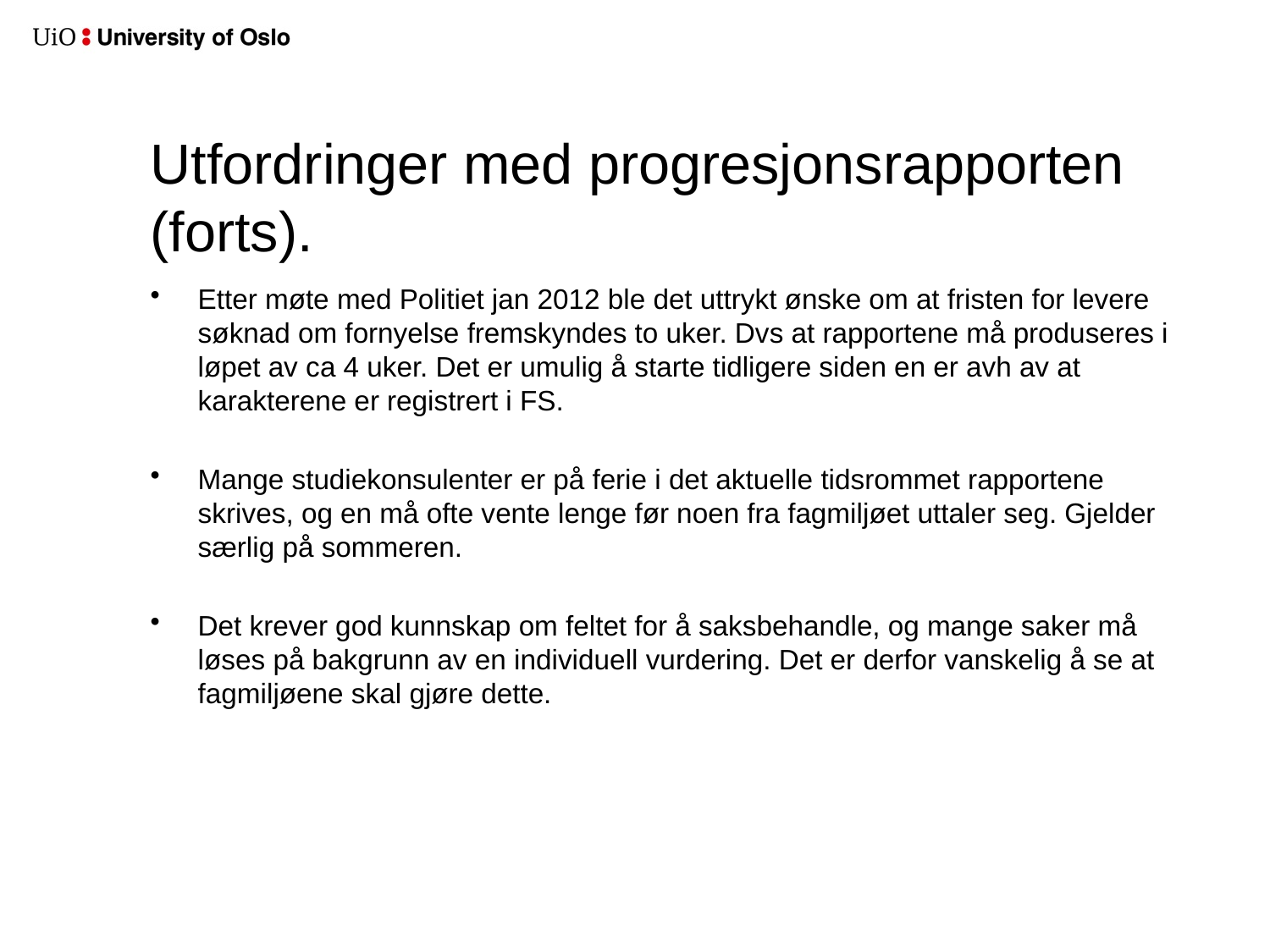

# Utfordringer med progresjonsrapporten (forts).
Etter møte med Politiet jan 2012 ble det uttrykt ønske om at fristen for levere søknad om fornyelse fremskyndes to uker. Dvs at rapportene må produseres i løpet av ca 4 uker. Det er umulig å starte tidligere siden en er avh av at karakterene er registrert i FS.

Mange studiekonsulenter er på ferie i det aktuelle tidsrommet rapportene skrives, og en må ofte vente lenge før noen fra fagmiljøet uttaler seg. Gjelder særlig på sommeren.

Det krever god kunnskap om feltet for å saksbehandle, og mange saker må løses på bakgrunn av en individuell vurdering. Det er derfor vanskelig å se at fagmiljøene skal gjøre dette.